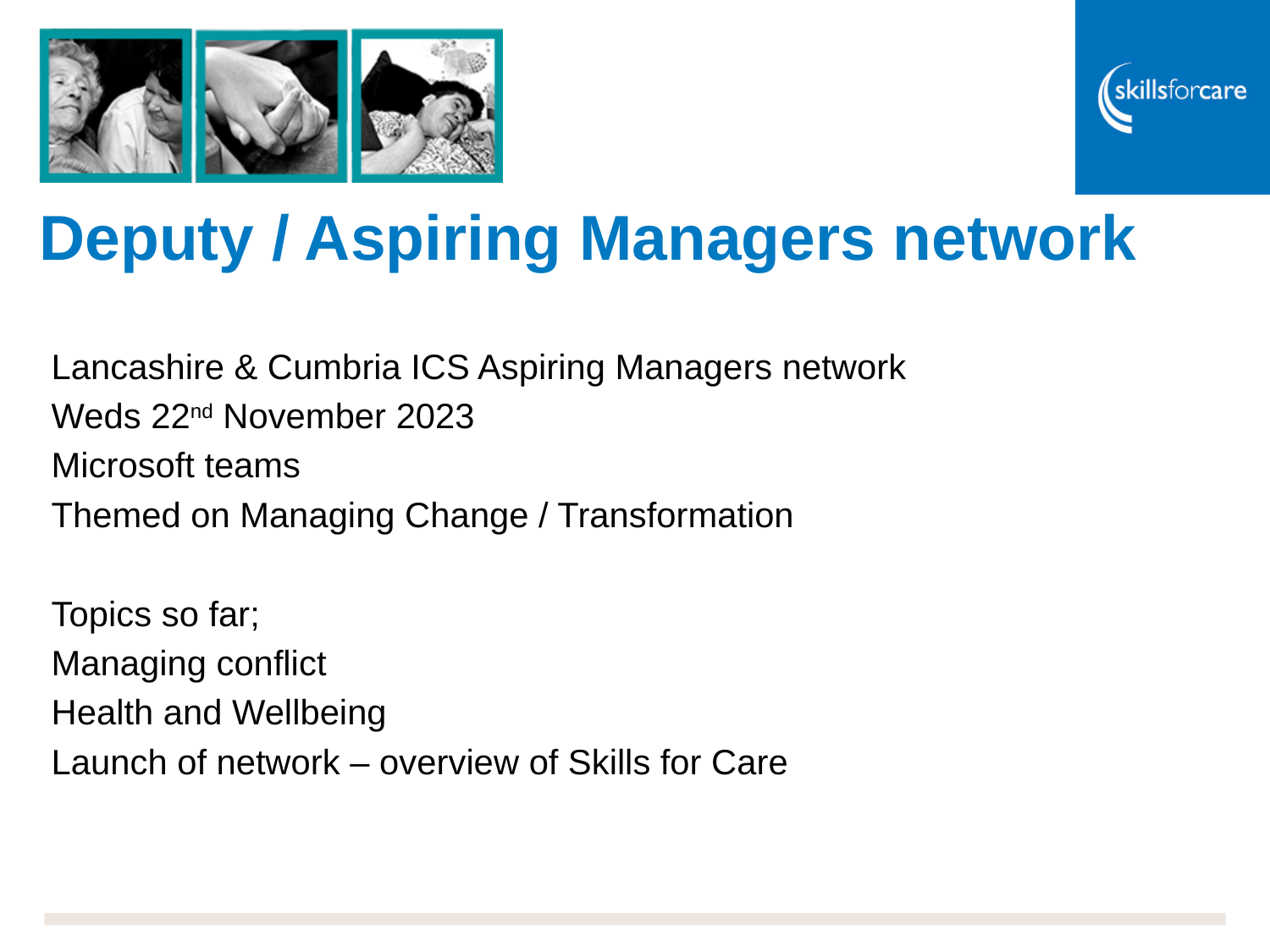

# Deputy / Aspiring Managers network

Lancashire & Cumbria ICS Aspiring Managers network
Weds 22nd November 2023
Microsoft teams
Themed on Managing Change / Transformation

Topics so far;
Managing conflict
Health and Wellbeing
Launch of network – overview of Skills for Care